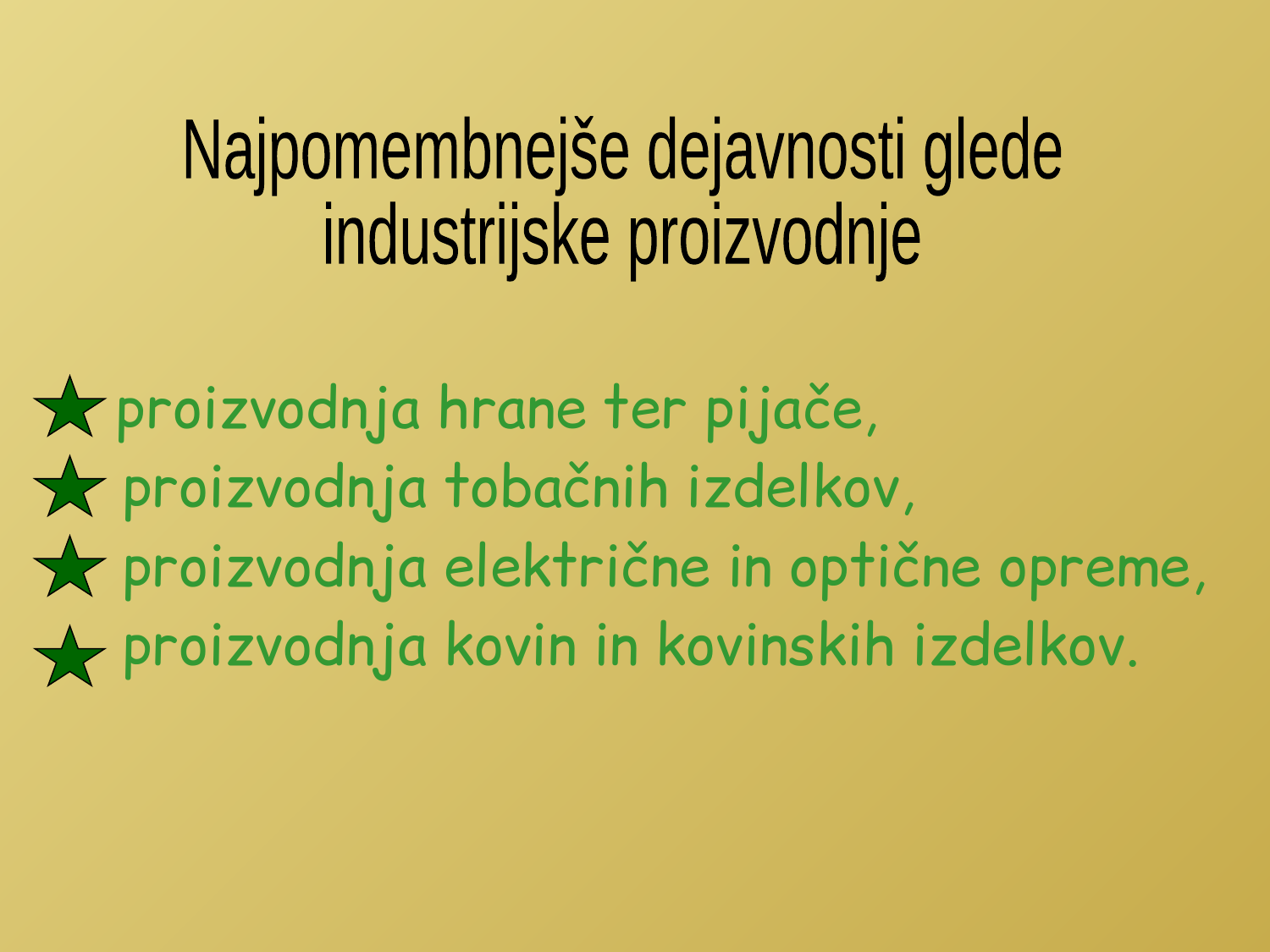

Najpomembnejše dejavnosti glede
industrijske proizvodnje

     proizvodnja hrane ter pijače,
     proizvodnja tobačnih izdelkov,
     proizvodnja električne in optične opreme,
     proizvodnja kovin in kovinskih izdelkov.